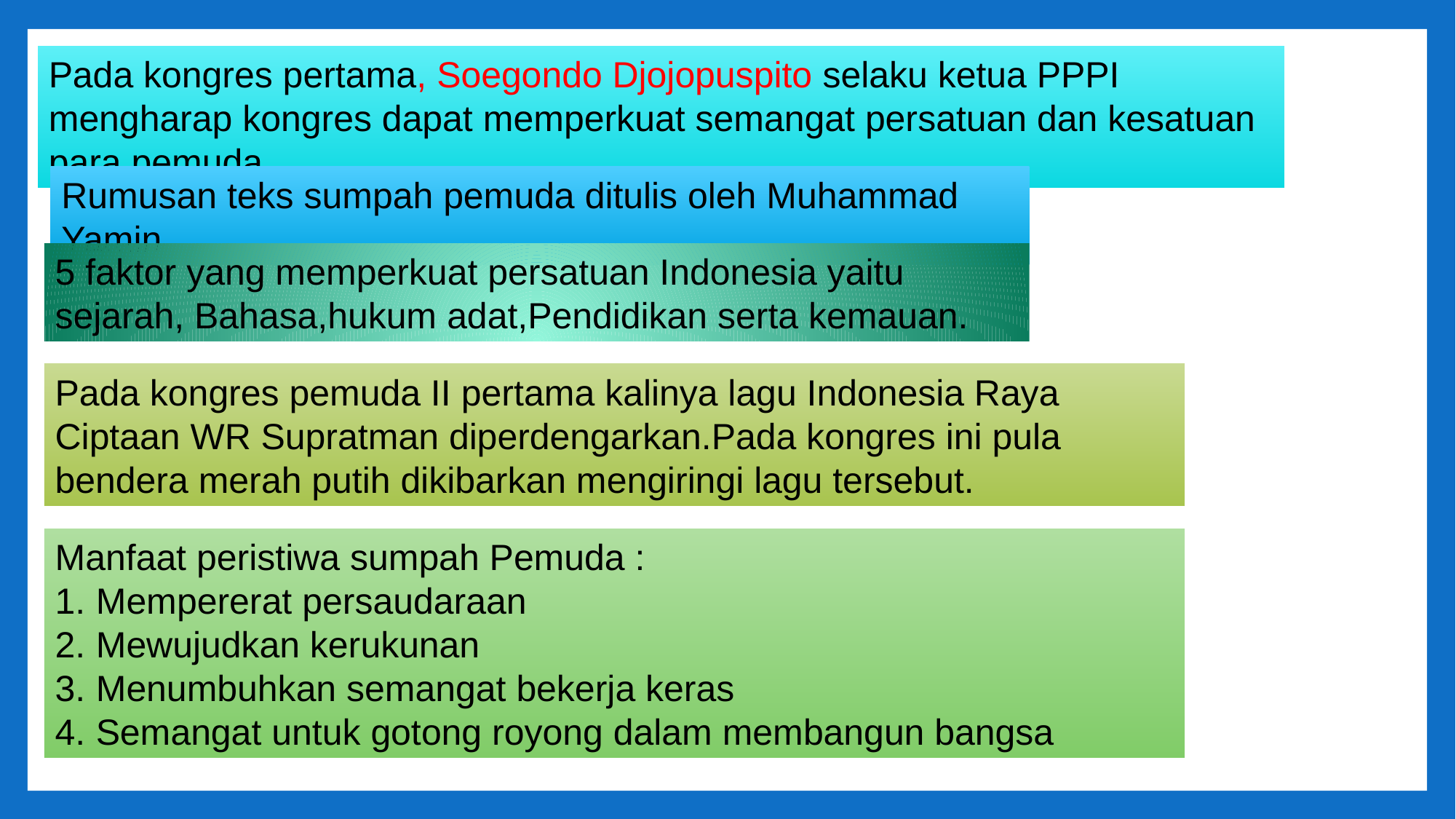

Pada kongres pertama, Soegondo Djojopuspito selaku ketua PPPI mengharap kongres dapat memperkuat semangat persatuan dan kesatuan para pemuda
Rumusan teks sumpah pemuda ditulis oleh Muhammad Yamin
5 faktor yang memperkuat persatuan Indonesia yaitu sejarah, Bahasa,hukum adat,Pendidikan serta kemauan.
Pada kongres pemuda II pertama kalinya lagu Indonesia Raya Ciptaan WR Supratman diperdengarkan.Pada kongres ini pula bendera merah putih dikibarkan mengiringi lagu tersebut.
Manfaat peristiwa sumpah Pemuda :
Mempererat persaudaraan
Mewujudkan kerukunan
Menumbuhkan semangat bekerja keras
Semangat untuk gotong royong dalam membangun bangsa